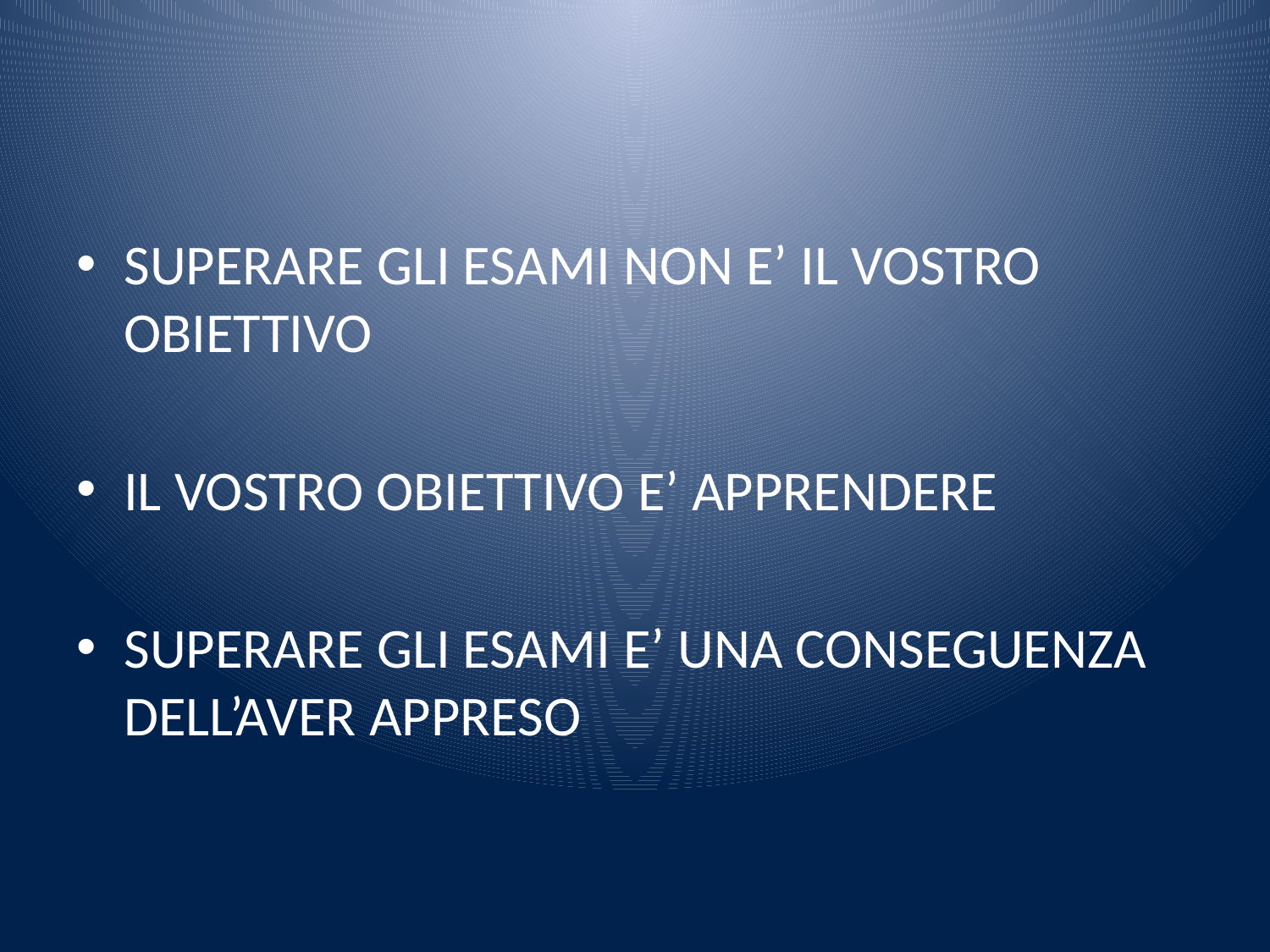

#
SUPERARE GLI ESAMI NON E’ IL VOSTRO OBIETTIVO

IL VOSTRO OBIETTIVO E’ APPRENDERE

SUPERARE GLI ESAMI E’ UNA CONSEGUENZA DELL’AVER APPRESO